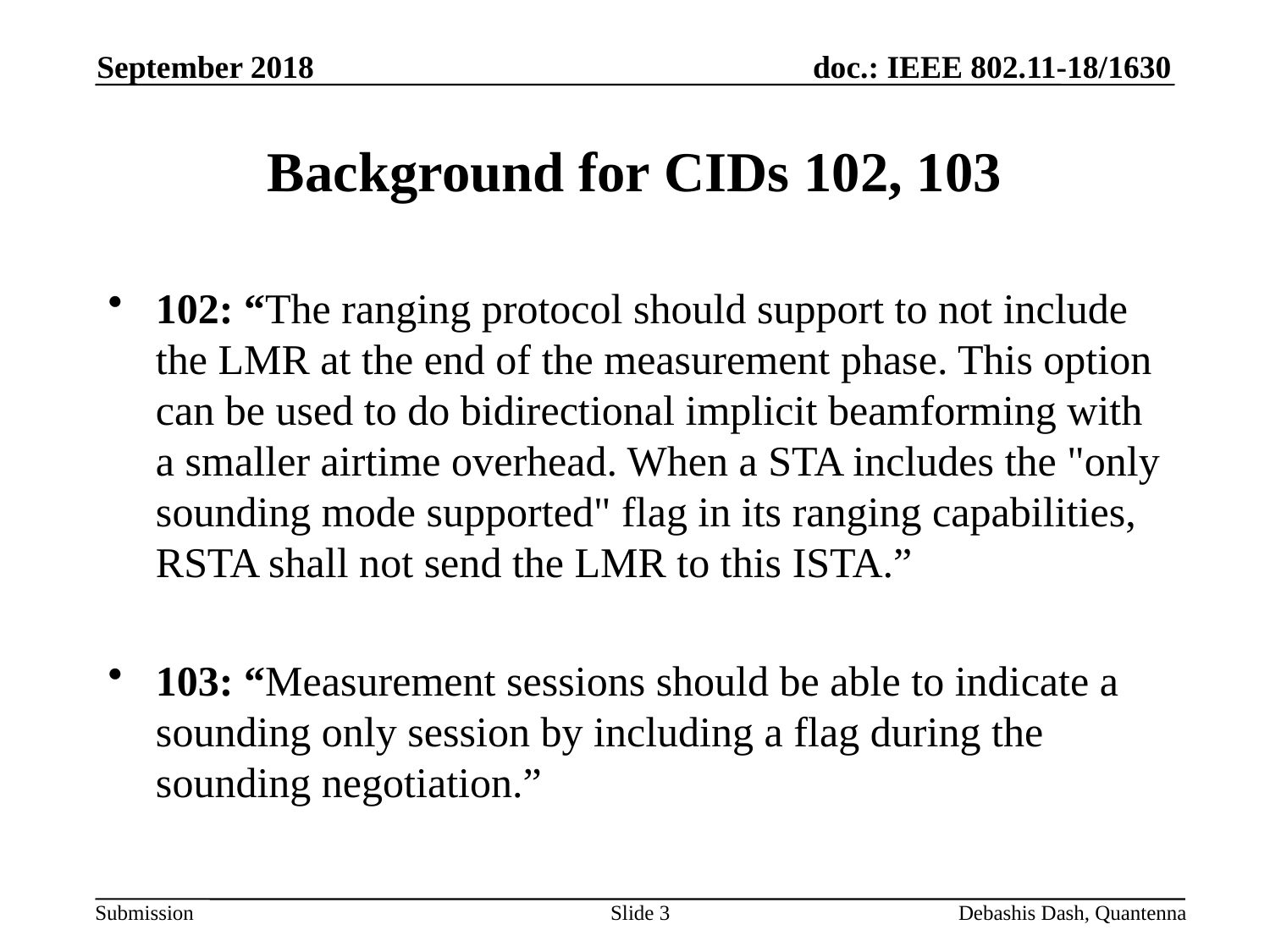

September 2018
# Background for CIDs 102, 103
102: “The ranging protocol should support to not include the LMR at the end of the measurement phase. This option can be used to do bidirectional implicit beamforming with a smaller airtime overhead. When a STA includes the "only sounding mode supported" flag in its ranging capabilities, RSTA shall not send the LMR to this ISTA.”

103: “Measurement sessions should be able to indicate a sounding only session by including a flag during the sounding negotiation.”
Slide 3
Debashis Dash, Quantenna